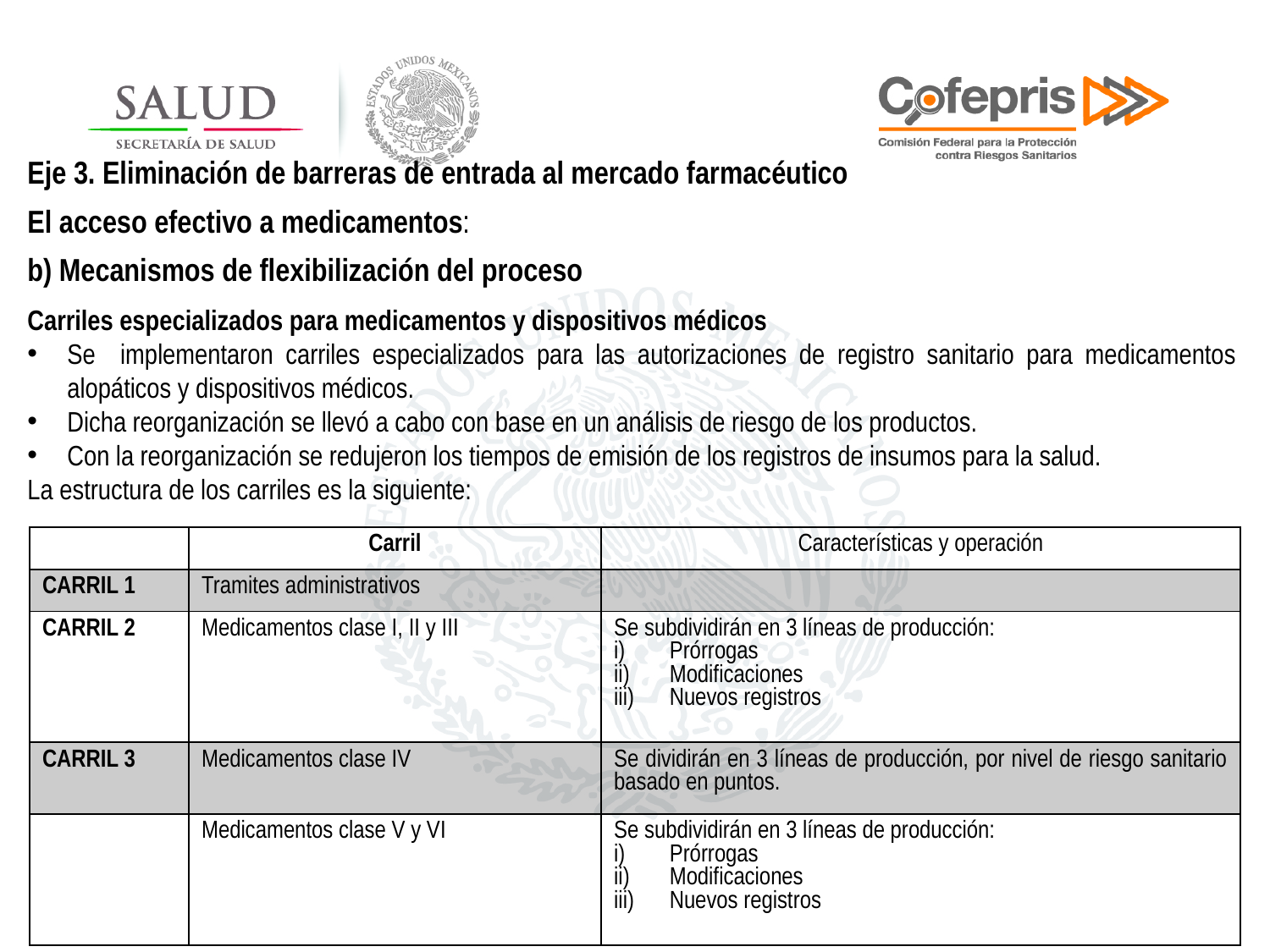

Eje 3. Eliminación de barreras de entrada al mercado farmacéutico
El acceso efectivo a medicamentos:
b) Mecanismos de flexibilización del proceso
Carriles especializados para medicamentos y dispositivos médicos
Se  implementaron carriles especializados para las autorizaciones de registro sanitario para medicamentos alopáticos y dispositivos médicos.
Dicha reorganización se llevó a cabo con base en un análisis de riesgo de los productos.
Con la reorganización se redujeron los tiempos de emisión de los registros de insumos para la salud.
La estructura de los carriles es la siguiente:
|  | Carril | Características y operación |
| --- | --- | --- |
| CARRIL 1 | Tramites administrativos |  |
| CARRIL 2 | Medicamentos clase I, II y III | Se subdividirán en 3 líneas de producción: Prórrogas Modificaciones Nuevos registros |
| CARRIL 3 | Medicamentos clase IV | Se dividirán en 3 líneas de producción, por nivel de riesgo sanitario basado en puntos. |
|  | Medicamentos clase V y VI | Se subdividirán en 3 líneas de producción: Prórrogas Modificaciones Nuevos registros |